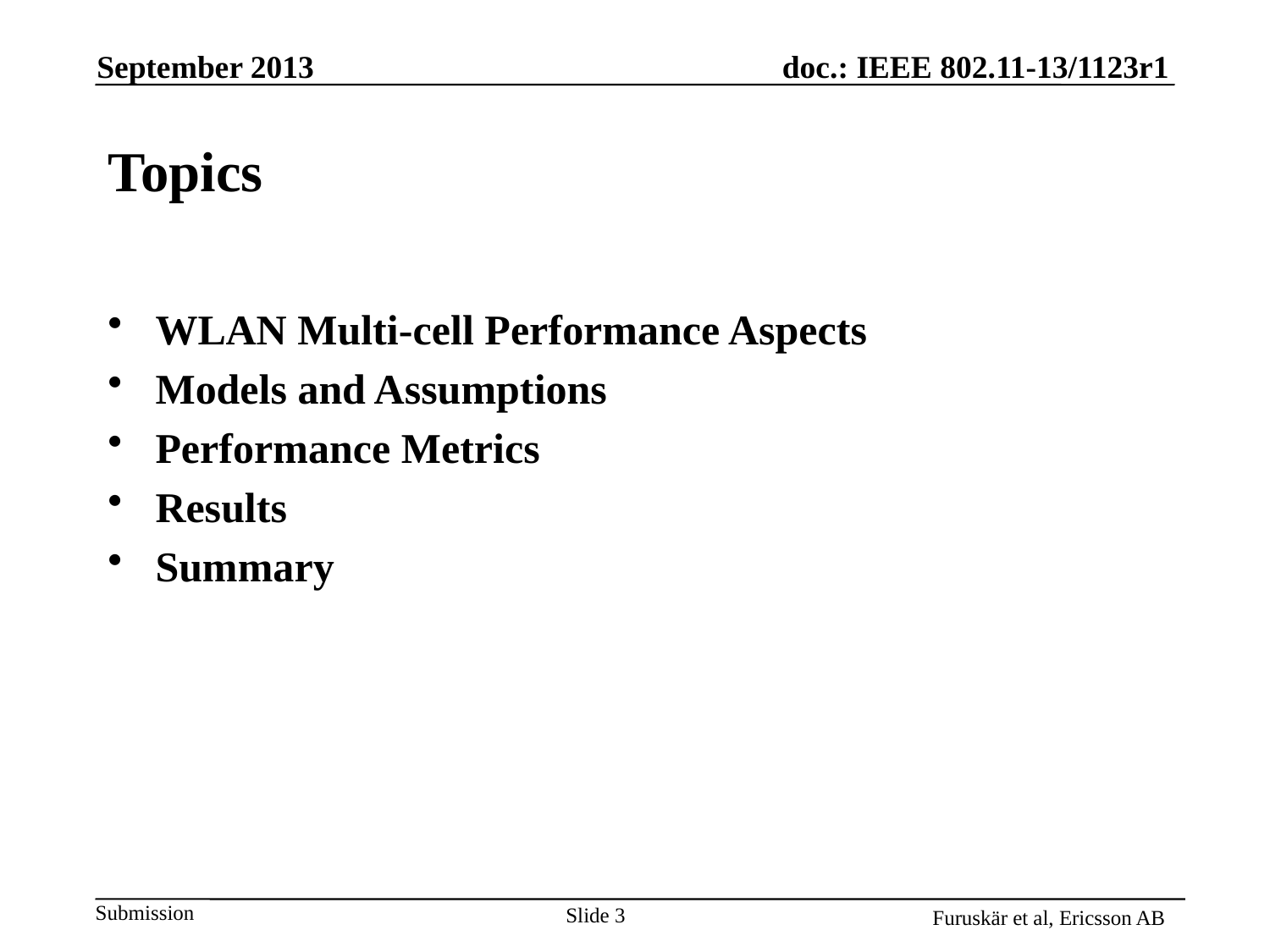

September 2013
# Topics
WLAN Multi-cell Performance Aspects
Models and Assumptions
Performance Metrics
Results
Summary